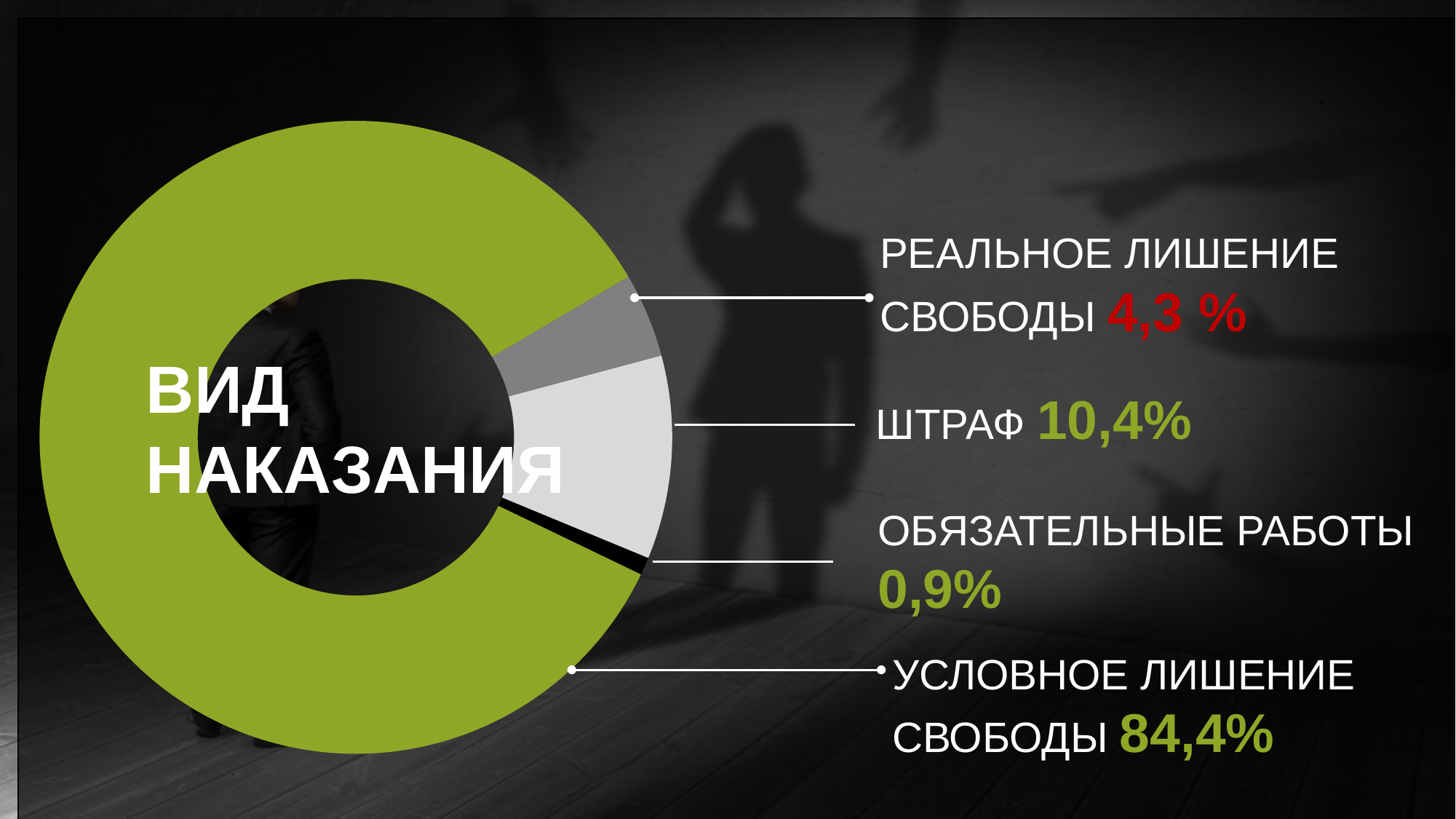

### Chart

| Category | Столбец1 |
|---|---|
| Штраф | 10.4 |
| Обязательные работы | 0.9 |
| Условное лишение свободы | 84.4 |
| Реальное лишение свободы | 4.3 |
ШТРАФ 10,4%
РЕАЛЬНОЕ ЛИШЕНИЕ СВОБОДЫ 4,3 %
РЕАЛЬНОЕ ЛИШЕНИЕ СВОБОДЫ 4,3 %
ВИД НАКАЗАНИЯ
ВИД НАКАЗАНИЯ
ОБЯЗАТЕЛЬНЫЕ РАБОТЫ
0,9%
ОБЯЗАТЕЛЬНЫЕ РАБОТЫ
0,9%
УСЛОВНОЕ ЛИШЕНИЕ СВОБОДЫ 84,4%
УСЛОВНОЕ ЛИШЕНИЕ СВОБОДЫ 84,4%